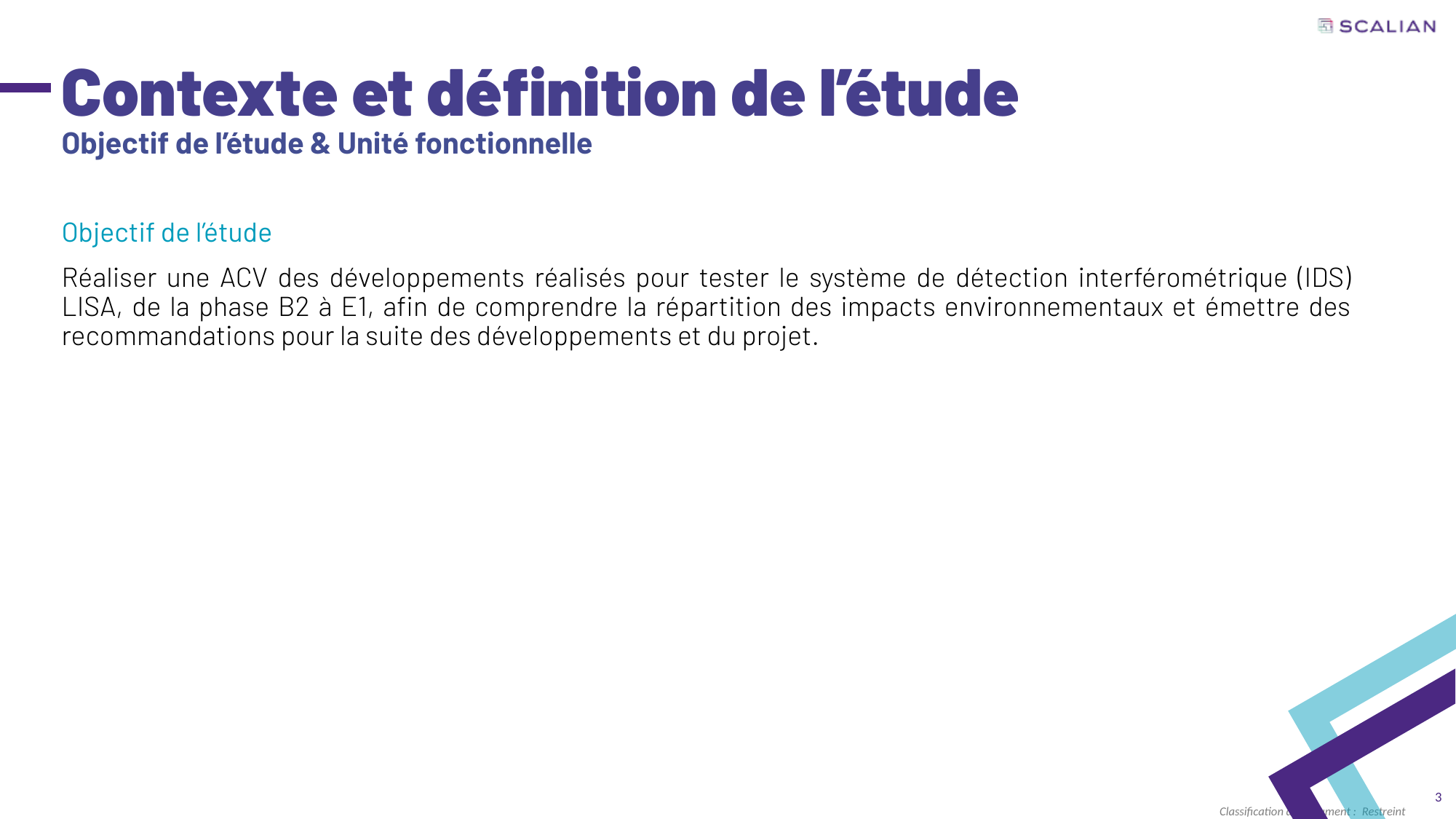

Contexte et définition de l’étude
Objectif de l’étude & Unité fonctionnelle
Objectif de l’étude
Réaliser une ACV des développements réalisés pour tester le système de détection interférométrique (IDS) LISA, de la phase B2 à E1, afin de comprendre la répartition des impacts environnementaux et émettre des recommandations pour la suite des développements et du projet.